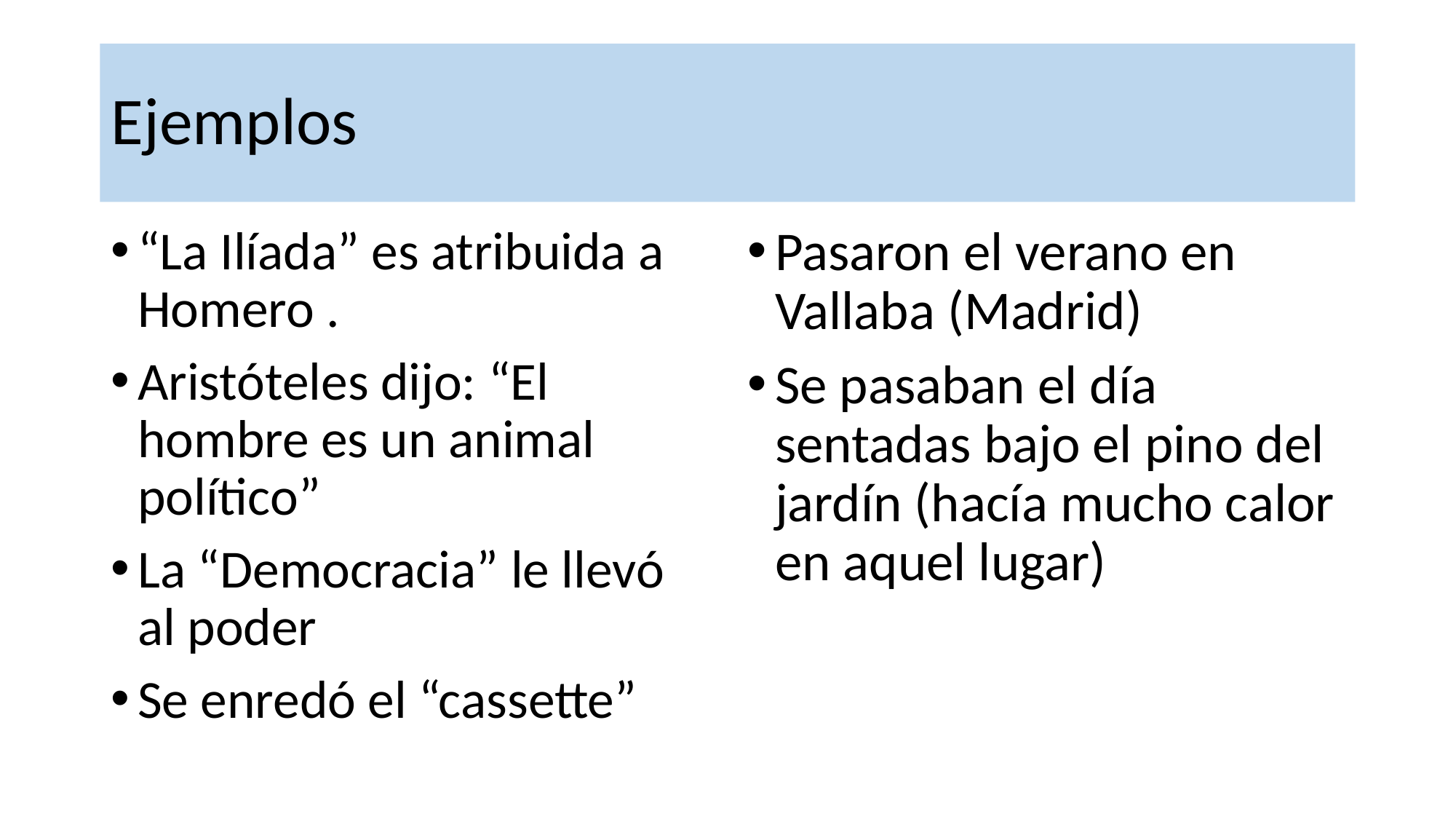

# Ejemplos
“La Ilíada” es atribuida a Homero .
Aristóteles dijo: “El hombre es un animal político”
La “Democracia” le llevó al poder
Se enredó el “cassette”

Pasaron el verano en Vallaba (Madrid)
Se pasaban el día  sentadas bajo el pino del jardín (hacía mucho calor en aquel lugar)